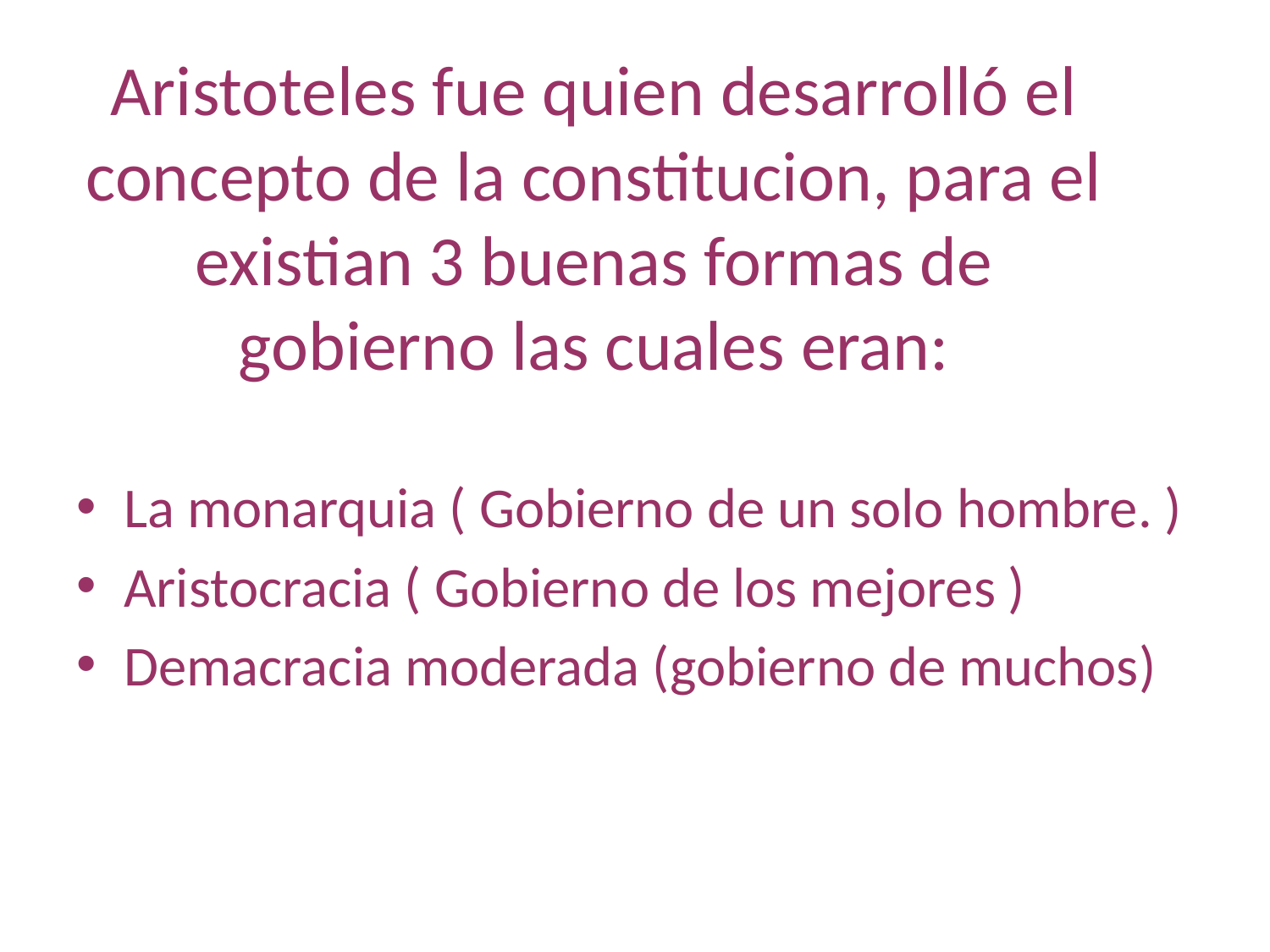

# Aristoteles fue quien desarrolló el concepto de la constitucion, para el existian 3 buenas formas de gobierno las cuales eran:

La monarquia ( Gobierno de un solo hombre. )
Aristocracia ( Gobierno de los mejores )
Demacracia moderada (gobierno de muchos)